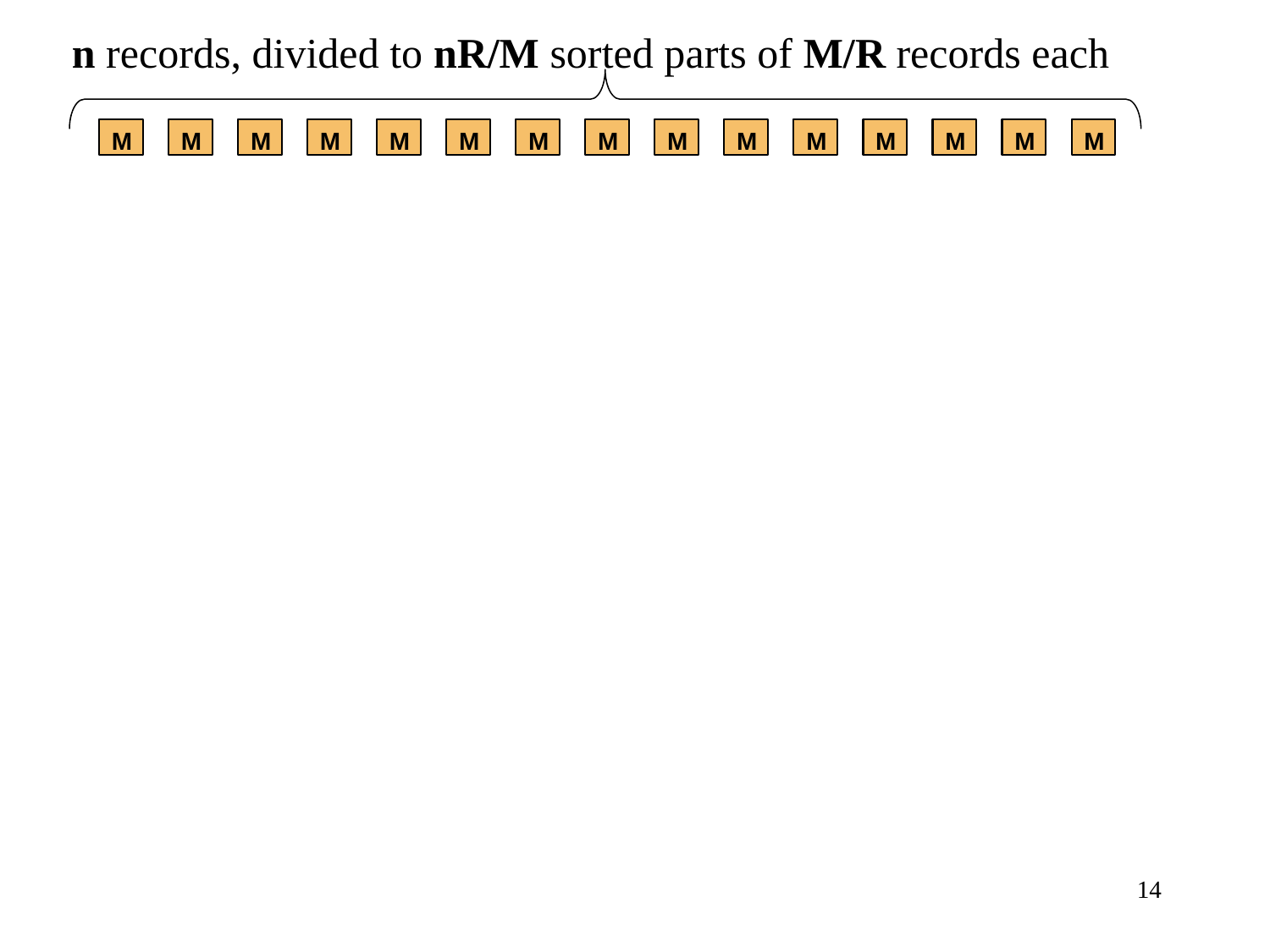

n records, divided to nR/M sorted parts of M/R records each
M
M
M
M
M
M
M
M
M
M
M
M
M
M
M

14